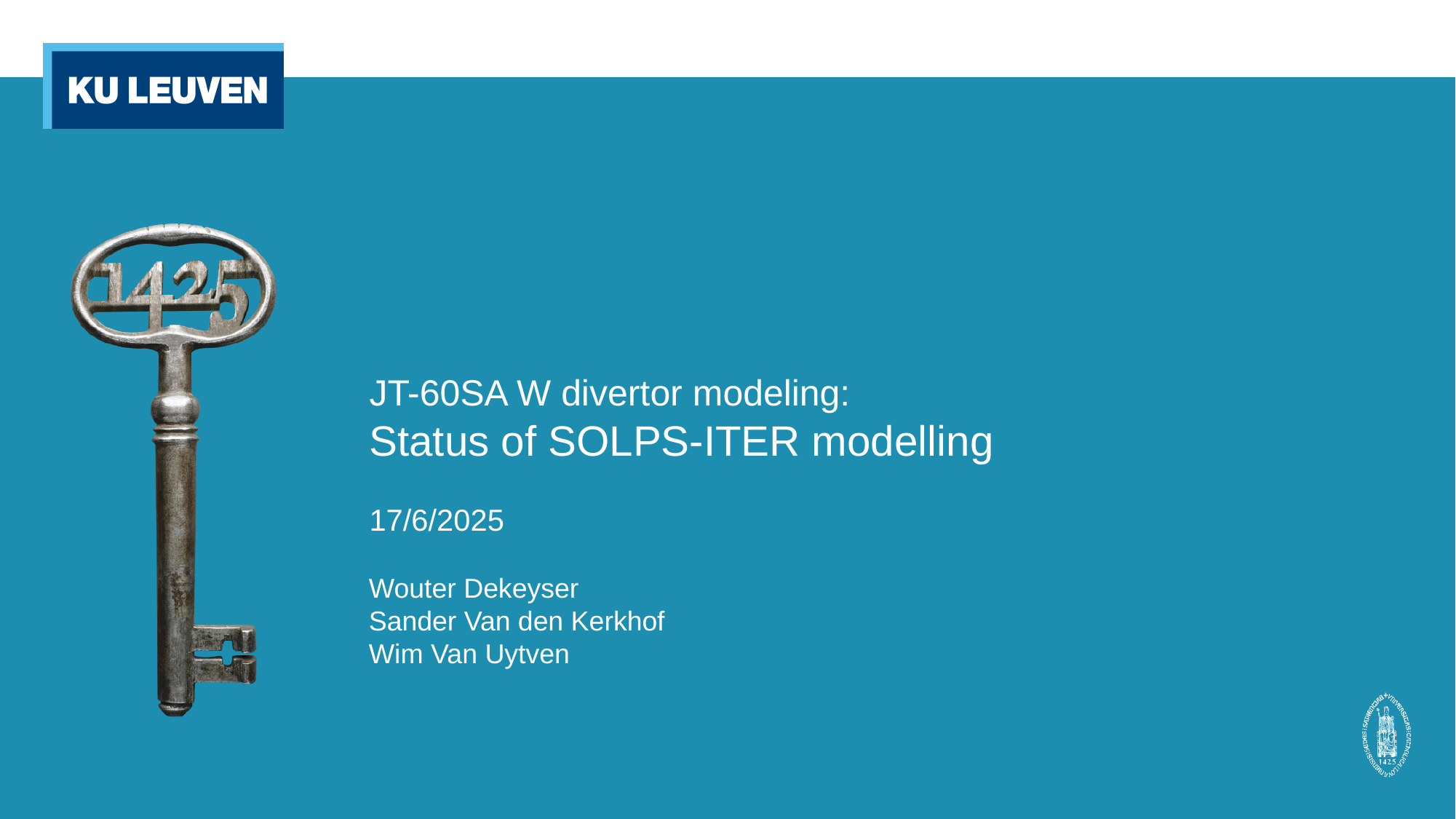

# JT-60SA W divertor modeling: Status of SOLPS-ITER modelling
17/6/2025
Wouter Dekeyser
Sander Van den Kerkhof
Wim Van Uytven